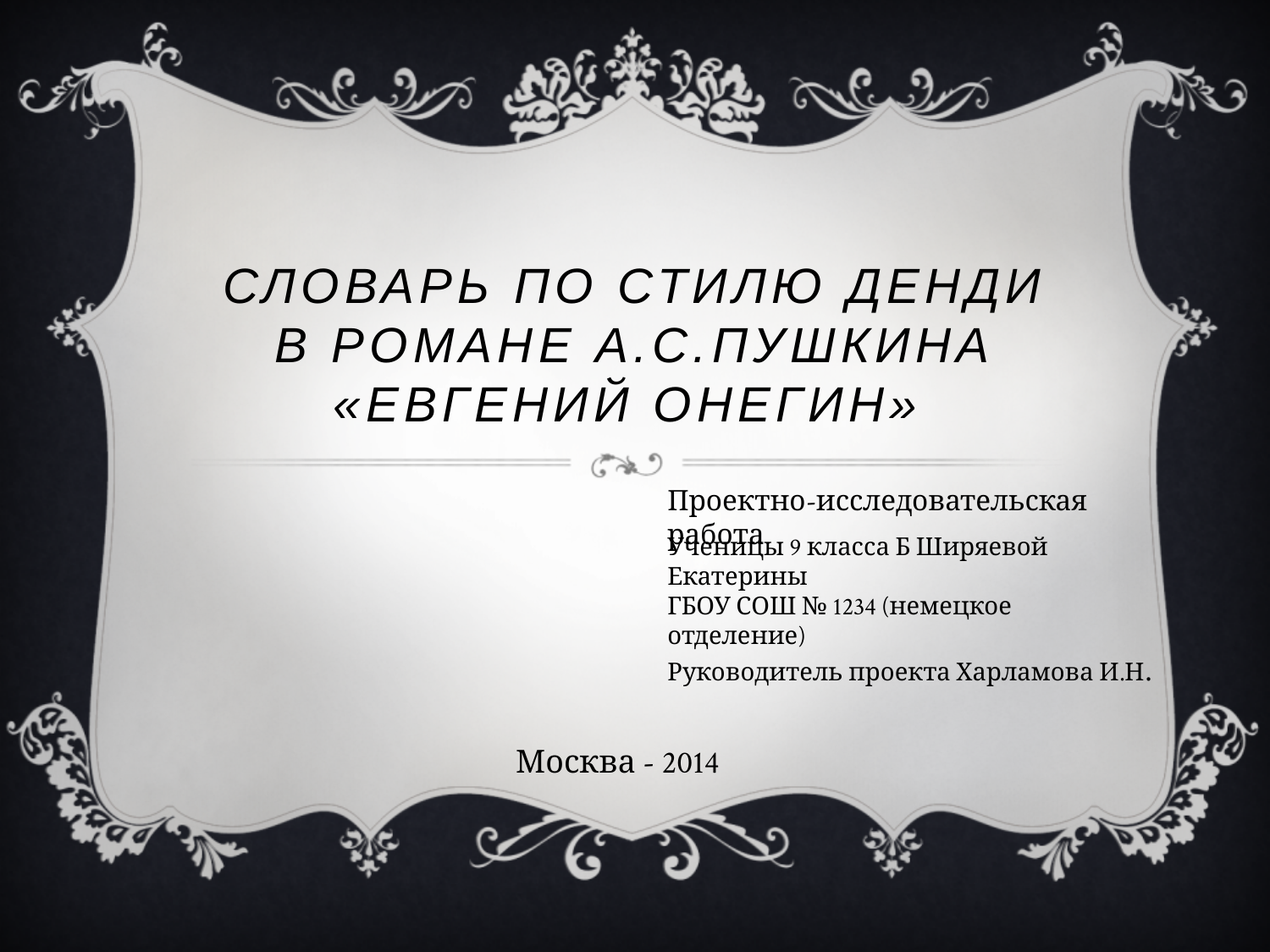

# Словарь по стилю денди в романе А.С.Пушкина «Евгений Онегин»
Проектно-исследовательская работа
Ученицы 9 класса Б Ширяевой Екатерины
ГБОУ СОШ № 1234 (немецкое отделение)
Руководитель проекта Харламова И.Н.
Москва - 2014